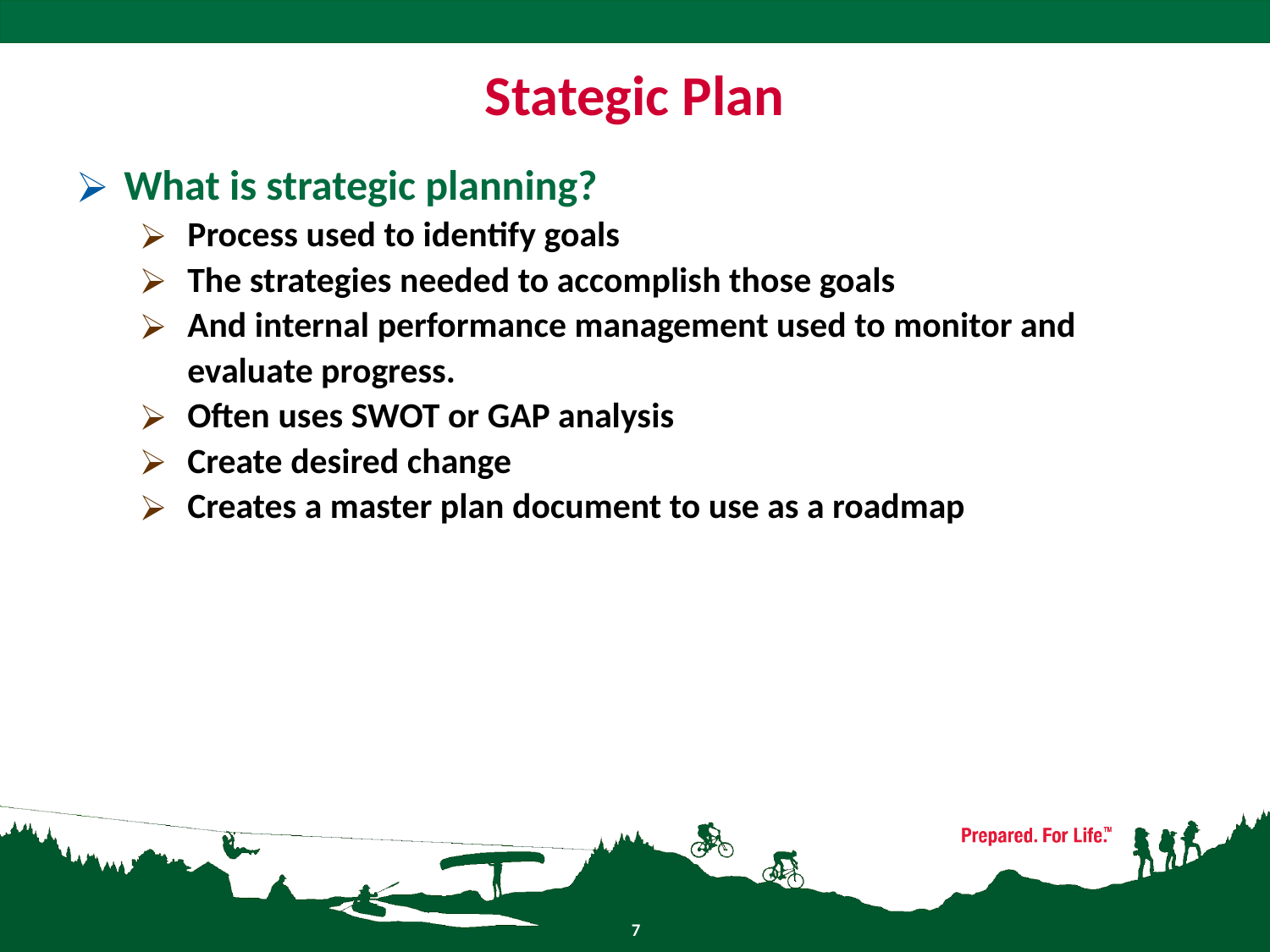

# Stategic Plan
What is strategic planning?
Process used to identify goals
The strategies needed to accomplish those goals
And internal performance management used to monitor and evaluate progress.
Often uses SWOT or GAP analysis
Create desired change
Creates a master plan document to use as a roadmap

7